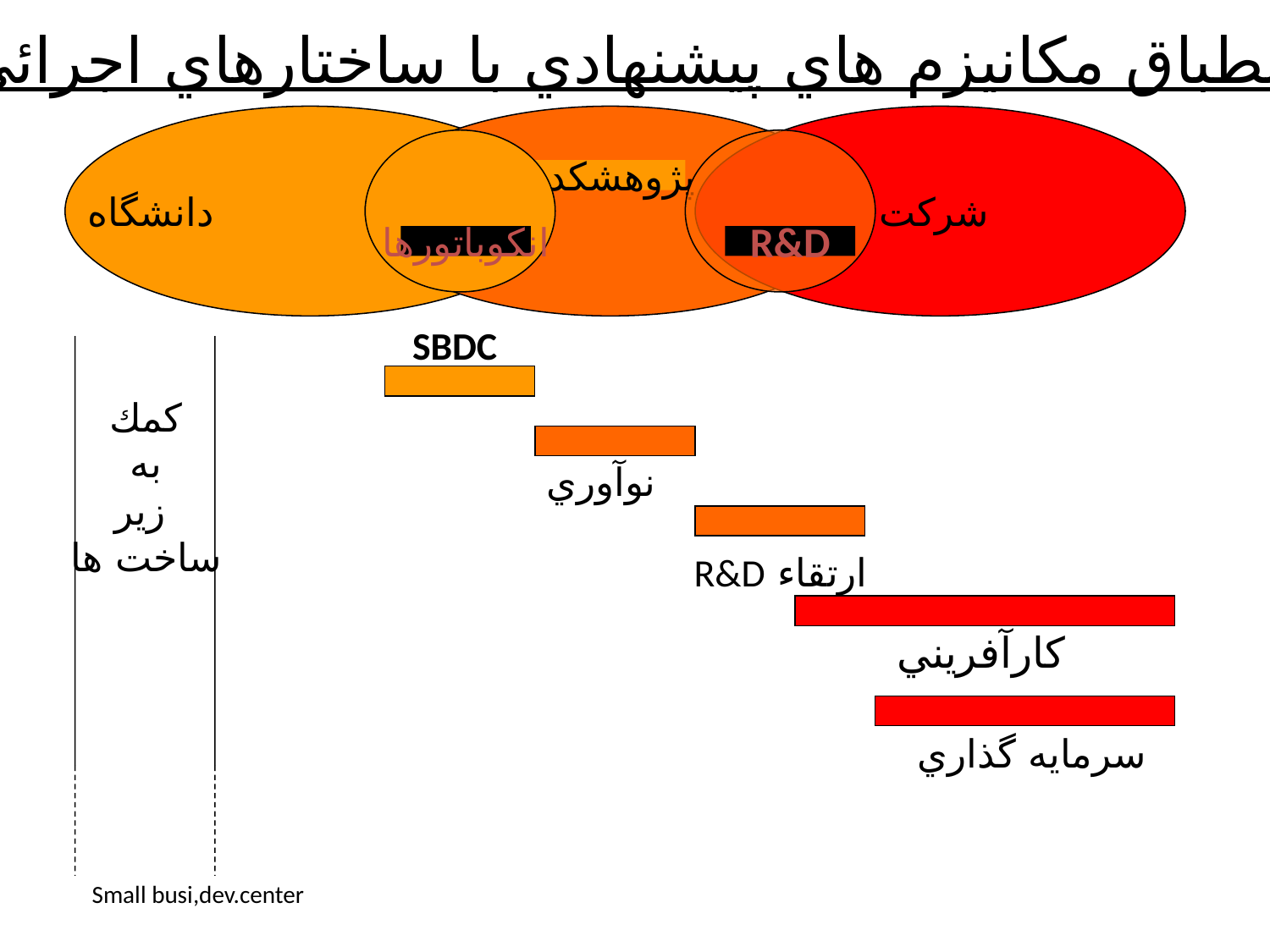

انطباق مكانيزم هاي پيشنهادي با ساختارهاي اجرائي
                           دانشگاه

شركت

پژوهشكده
انكوباتورها
R&D
SBDC

كمك
به
زير
ساخت ها

نوآوري

ارتقاء R&D

كارآفريني

سرمايه گذاري

Small busi,dev.center